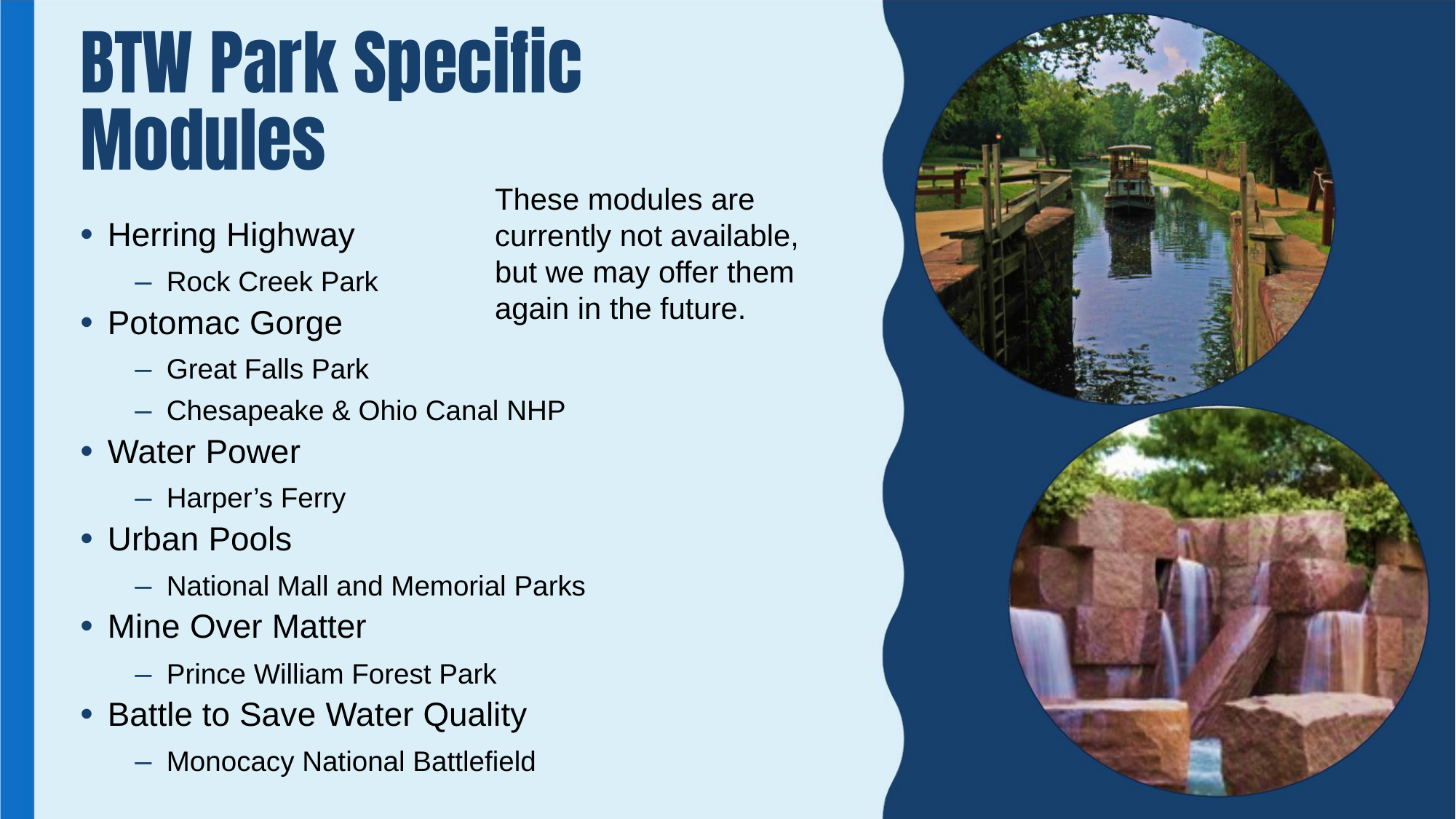

BTW Park Specific
Modules
These modules are
• Herring Highway
– Rock Creek Park
• Potomac Gorge
– Great Falls Park
currently not available,
but we may offer them
again in the future.
– Chesapeake & Ohio Canal NHP
• Water Power
– Harper’s Ferry
• Urban Pools
– National Mall and Memorial Parks
• Mine Over Matter
– Prince William Forest Park
• Battle to Save Water Quality
– Monocacy National Battlefield